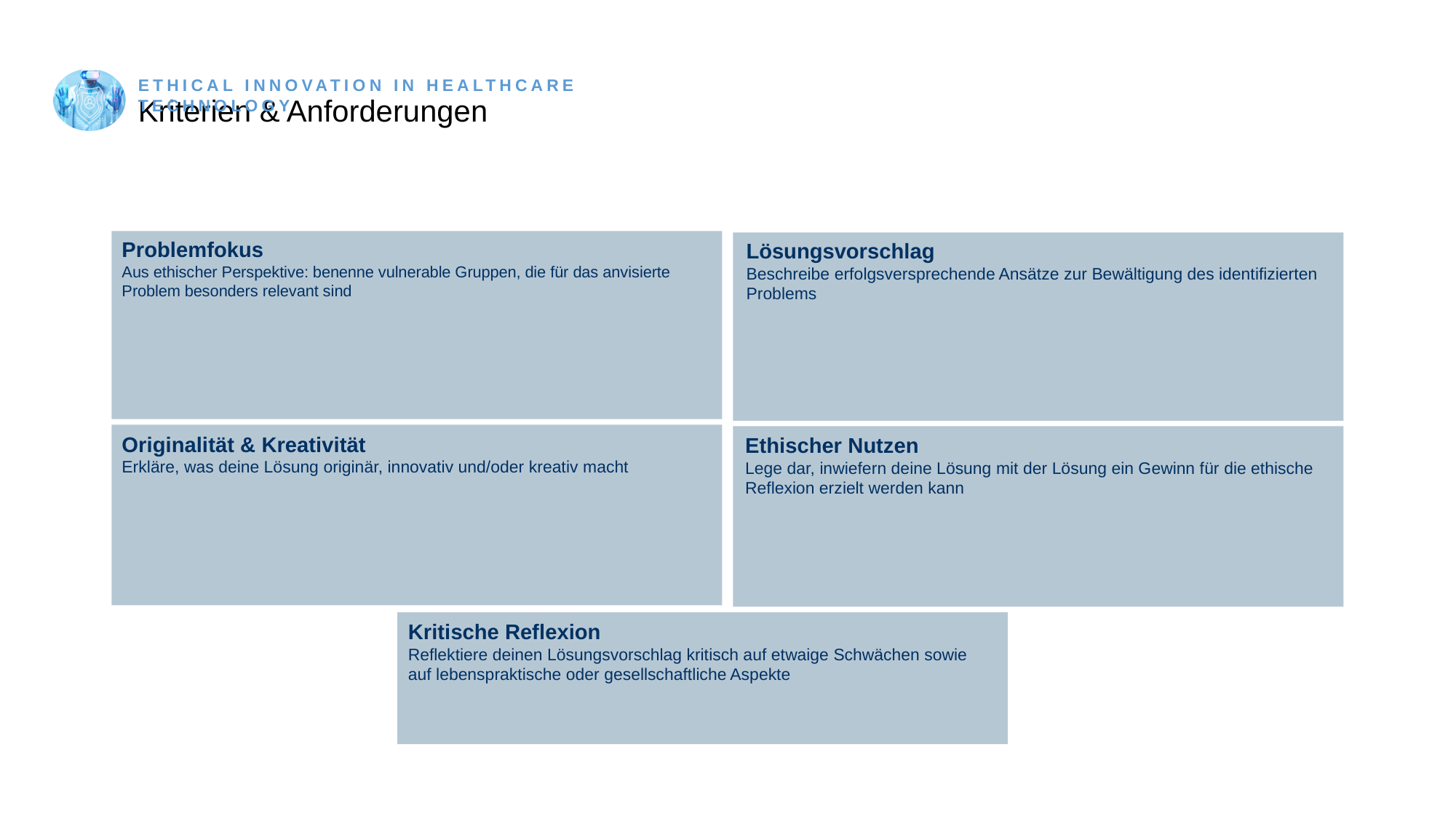

Problemfokus
Aus ethischer Perspektive: benenne vulnerable Gruppen, die für das anvisierte Problem besonders relevant sind

Lösungsvorschlag
Beschreibe erfolgsversprechende Ansätze zur Bewältigung des identifizierten Problems

Originalität & Kreativität
Erkläre, was deine Lösung originär, innovativ und/oder kreativ macht

Ethischer Nutzen
Lege dar, inwiefern deine Lösung mit der Lösung ein Gewinn für die ethische Reflexion erzielt werden kann

Kritische Reflexion
Reflektiere deinen Lösungsvorschlag kritisch auf etwaige Schwächen sowie auf lebenspraktische oder gesellschaftliche Aspekte